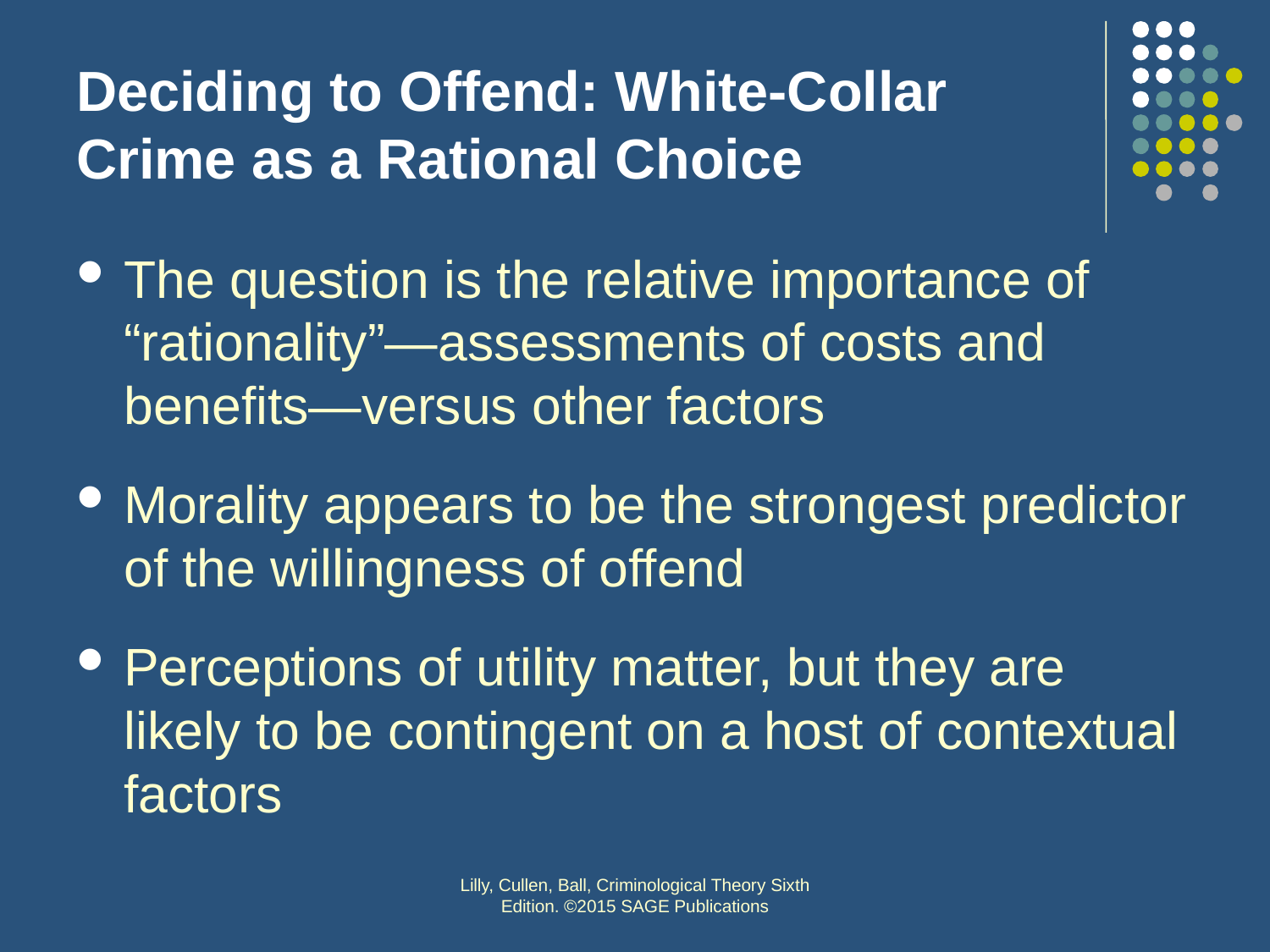

# Deciding to Offend: White-Collar Crime as a Rational Choice
The question is the relative importance of “rationality”—assessments of costs and benefits—versus other factors

Morality appears to be the strongest predictor of the willingness of offend

Perceptions of utility matter, but they are likely to be contingent on a host of contextual factors
Lilly, Cullen, Ball, Criminological Theory Sixth Edition. ©2015 SAGE Publications